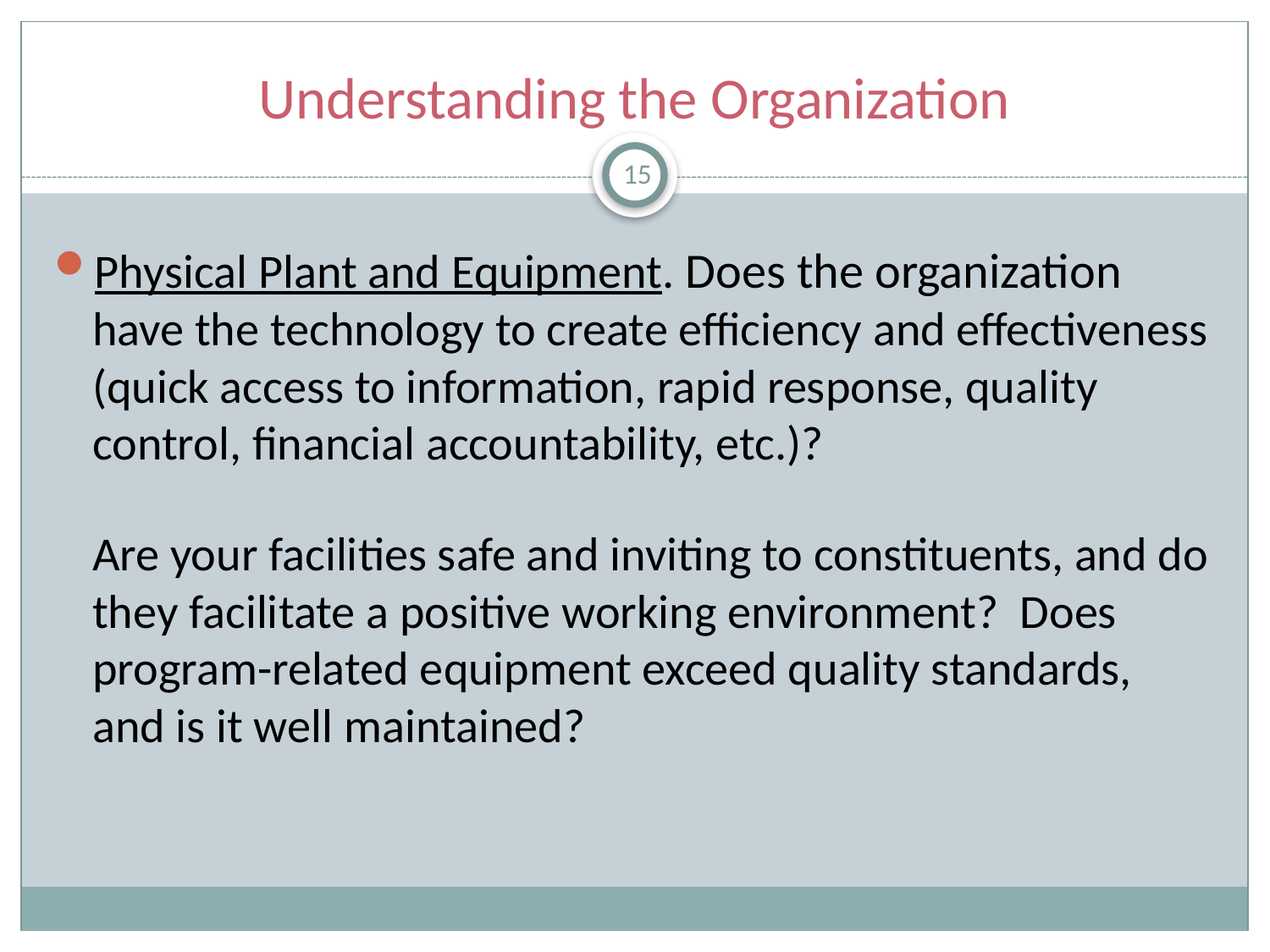

# Understanding the Organization
15
Physical Plant and Equipment. Does the organization have the technology to create efficiency and effectiveness (quick access to information, rapid response, quality control, financial accountability, etc.)?

	Are your facilities safe and inviting to constituents, and do they facilitate a positive working environment?  Does program-related equipment exceed quality standards, and is it well maintained?